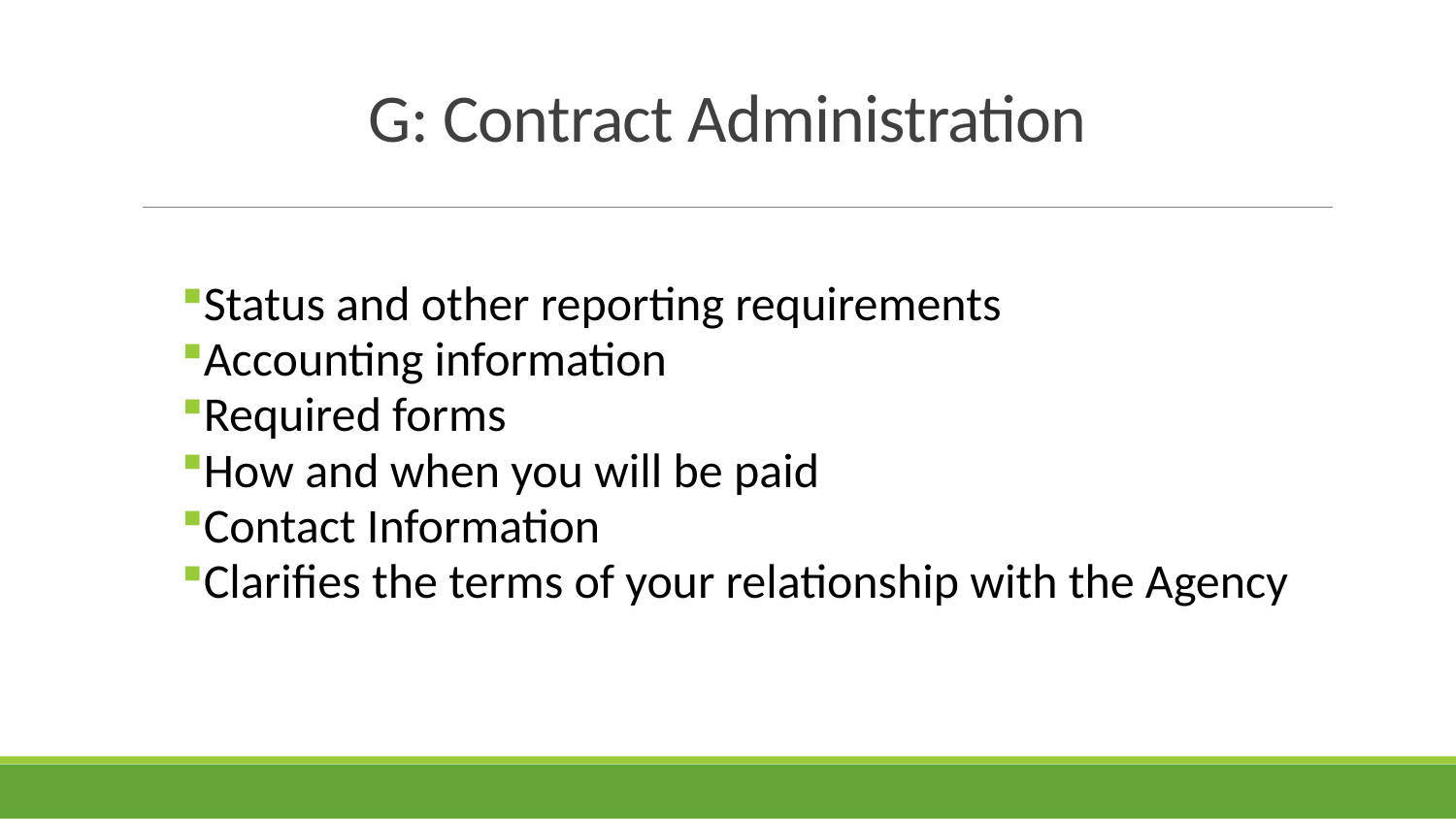

# G: Contract Administration

Status and other reporting requirements
Accounting information
Required forms
How and when you will be paid
Contact Information
Clarifies the terms of your relationship with the Agency